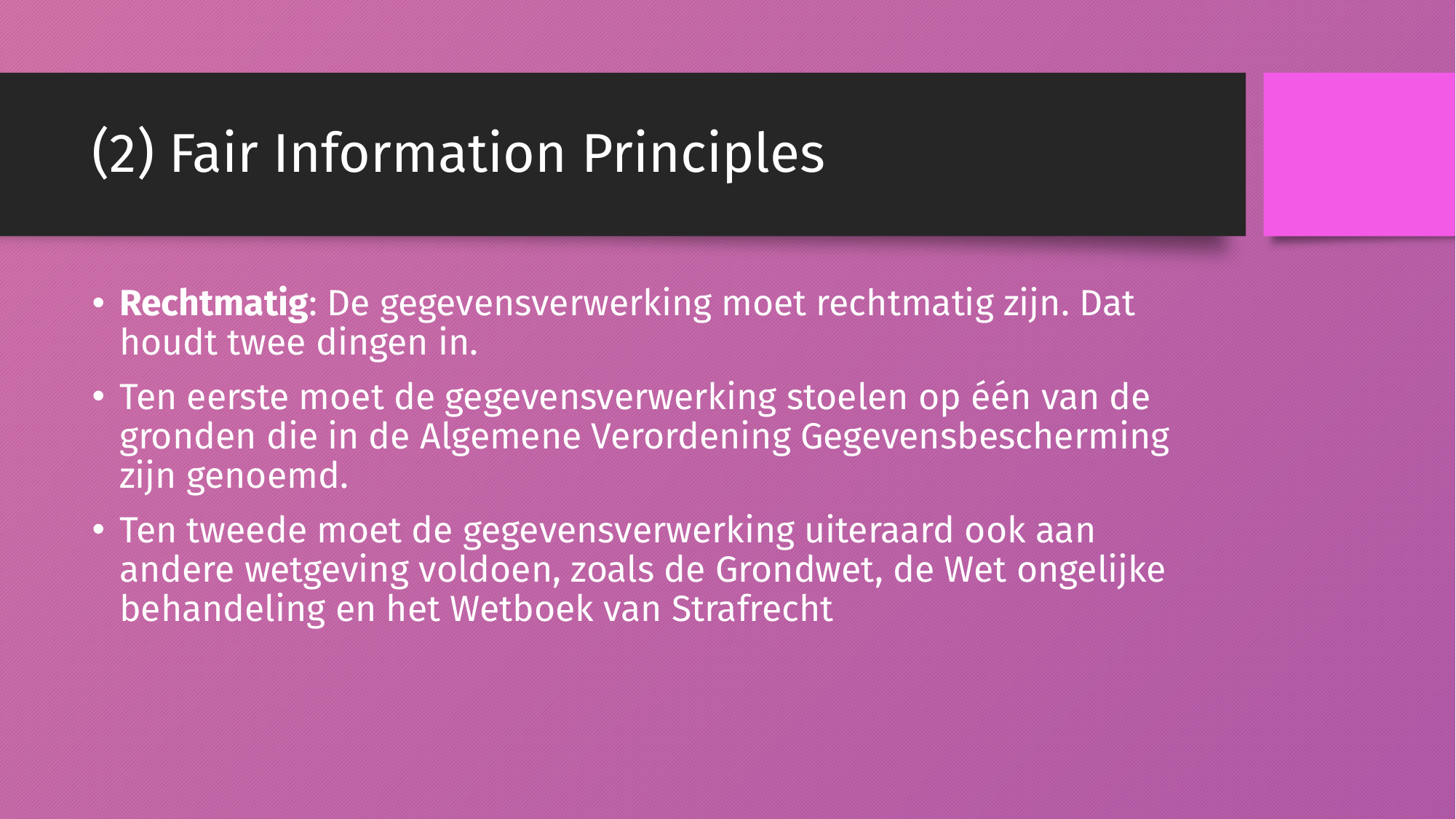

# (2) Fair Information Principles
Rechtmatig: De gegevensverwerking moet rechtmatig zijn. Dat houdt twee dingen in.
Ten eerste moet de gegevensverwerking stoelen op één van de gronden die in de Algemene Verordening Gegevensbescherming zijn genoemd.
Ten tweede moet de gegevensverwerking uiteraard ook aan andere wetgeving voldoen, zoals de Grondwet, de Wet ongelijke behandeling en het Wetboek van Strafrecht